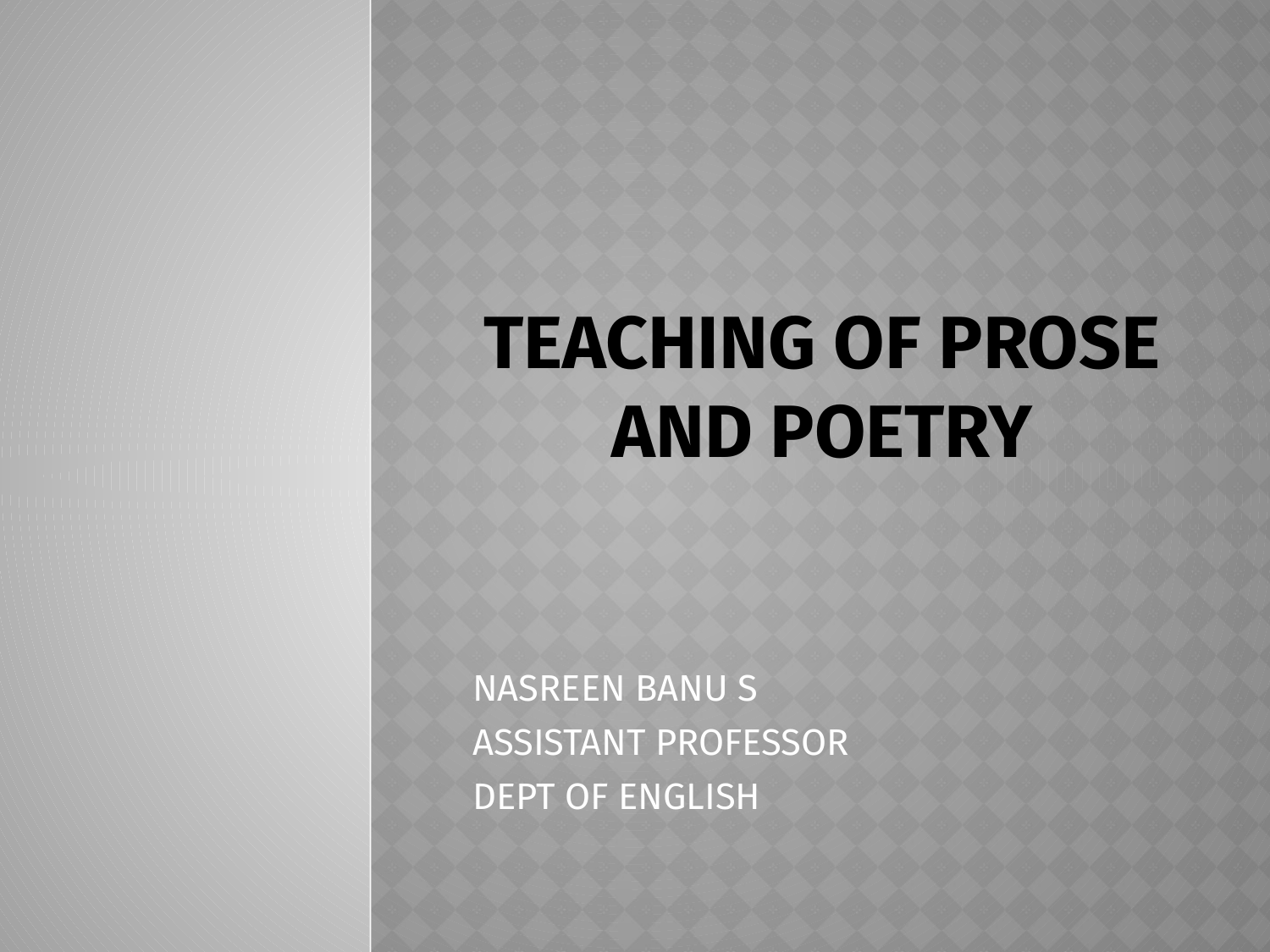

# Teaching of prose and poetry
NASREEN BANU S
ASSISTANT PROFESSOR
DEPT OF ENGLISH